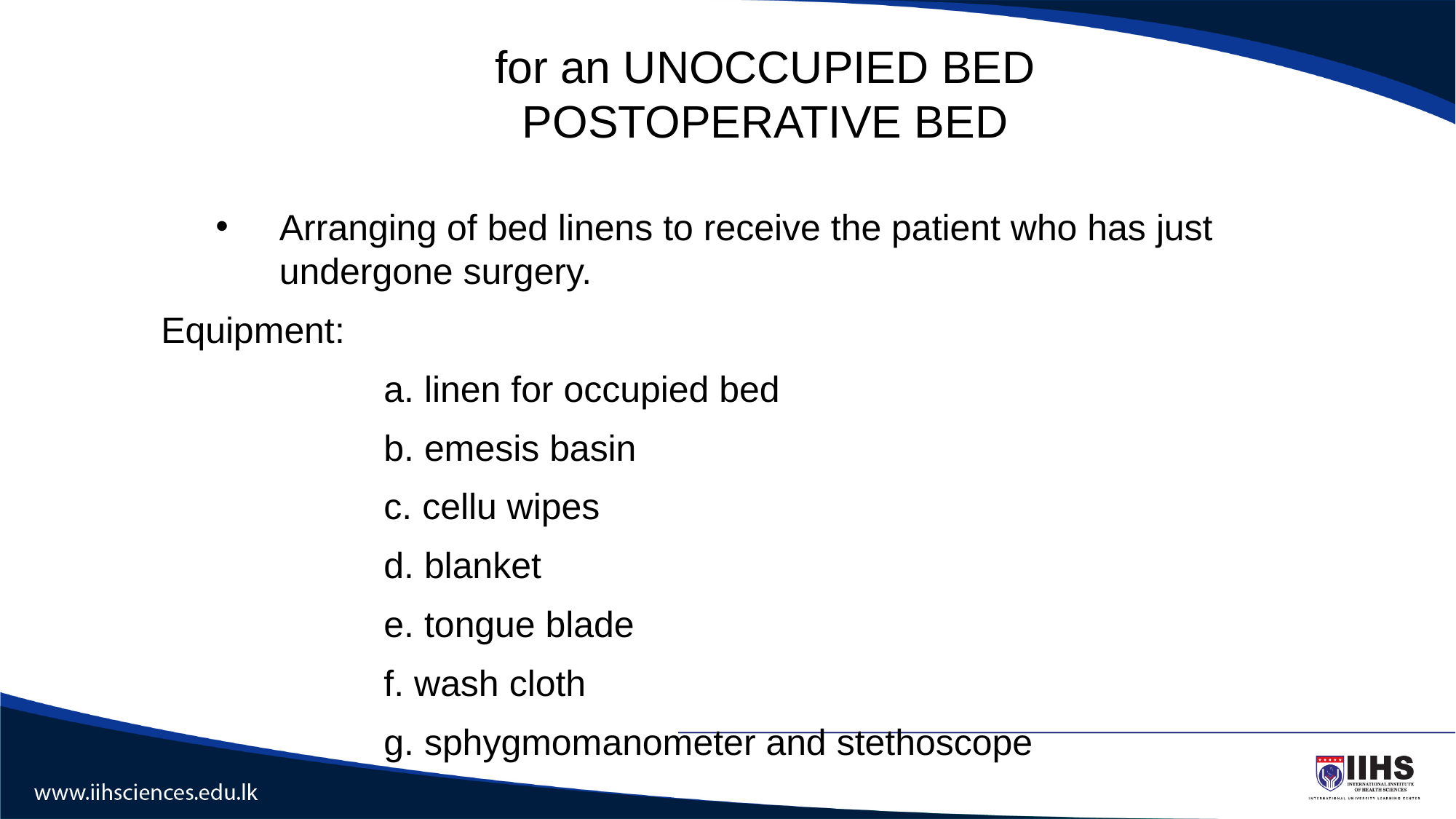

for an UNOCCUPIED BED
POSTOPERATIVE BED
Arranging of bed linens to receive the patient who has just undergone surgery.
Equipment:
		    a. linen for occupied bed
		    b. emesis basin
		    c. cellu wipes
		    d. blanket
		    e. tongue blade
		    f. wash cloth
		    g. sphygmomanometer and stethoscope